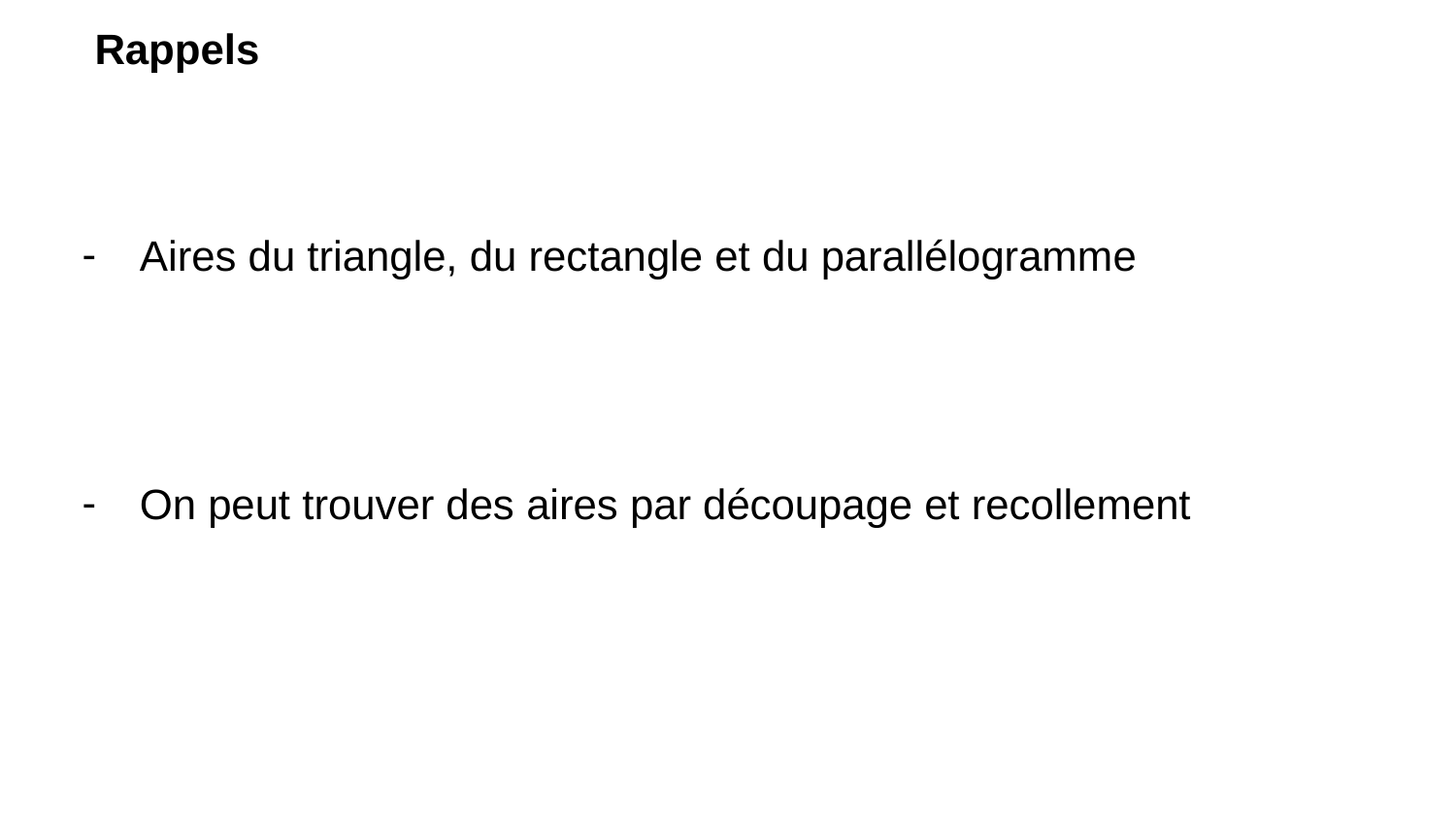

Rappels
Aires du triangle, du rectangle et du parallélogramme

On peut trouver des aires par découpage et recollement